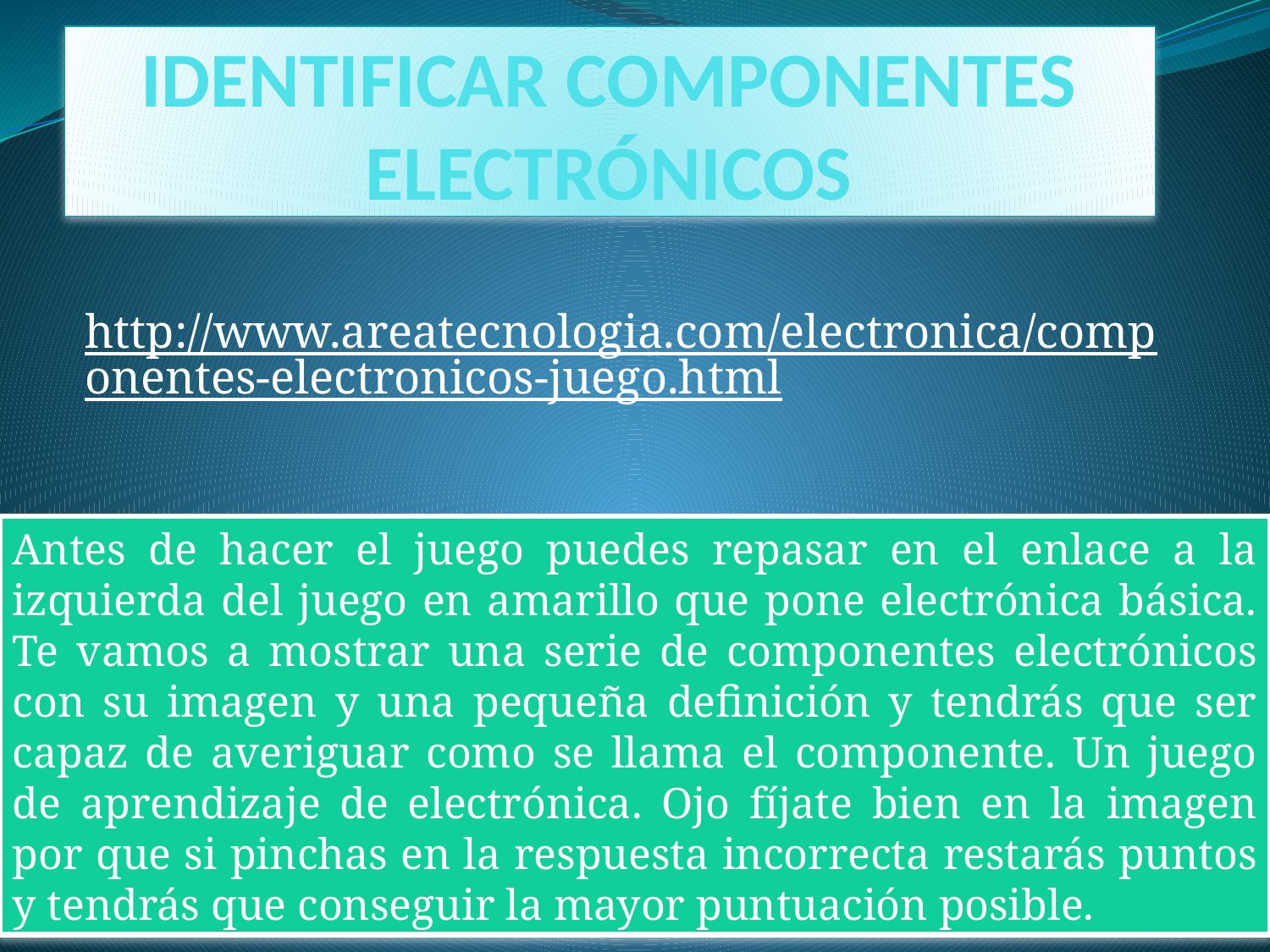

# IDENTIFICAR COMPONENTES ELECTRÓNICOS
http://www.areatecnologia.com/electronica/componentes-electronicos-juego.html
Antes de hacer el juego puedes repasar en el enlace a la izquierda del juego en amarillo que pone electrónica básica. Te vamos a mostrar una serie de componentes electrónicos con su imagen y una pequeña definición y tendrás que ser capaz de averiguar como se llama el componente. Un juego de aprendizaje de electrónica. Ojo fíjate bien en la imagen por que si pinchas en la respuesta incorrecta restarás puntos y tendrás que conseguir la mayor puntuación posible.